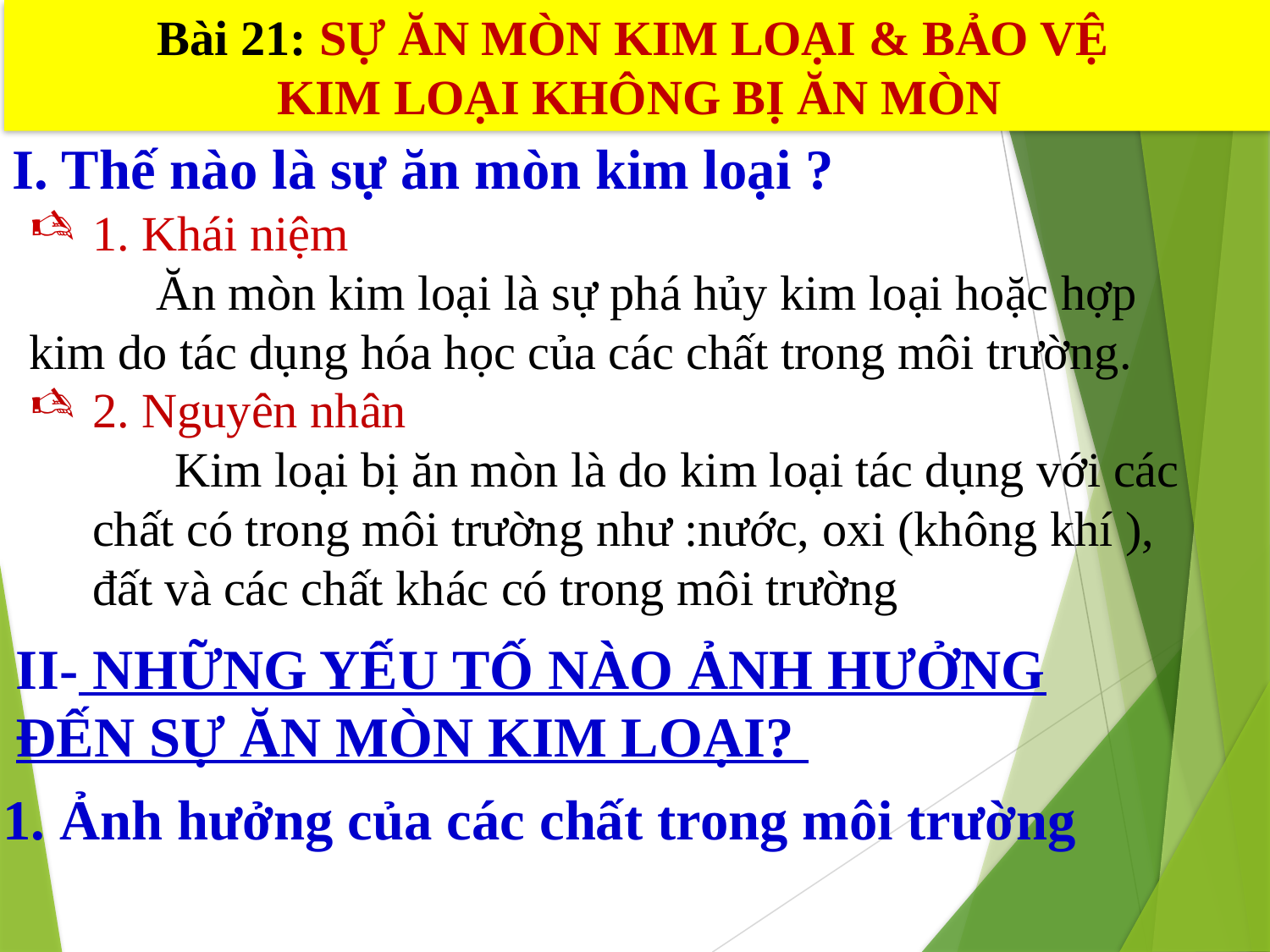

Bài 21: SỰ ĂN MÒN KIM LOẠI & BẢO VỆ
KIM LOẠI KHÔNG BỊ ĂN MÒN

I. Thế nào là sự ăn mòn kim loại ?
1. Khái niệm
	Ăn mòn kim loại là sự phá hủy kim loại hoặc hợp kim do tác dụng hóa học của các chất trong môi trường.
2. Nguyên nhân
      Kim loại bị ăn mòn là do kim loại tác dụng với các chất có trong môi trường như :nước, oxi (không khí ), đất và các chất khác có trong môi trường
II- NHỮNG YẾU TỐ NÀO ẢNH HƯỞNG ĐẾN SỰ ĂN MÒN KIM LOẠI?
1. Ảnh hưởng của các chất trong môi trường